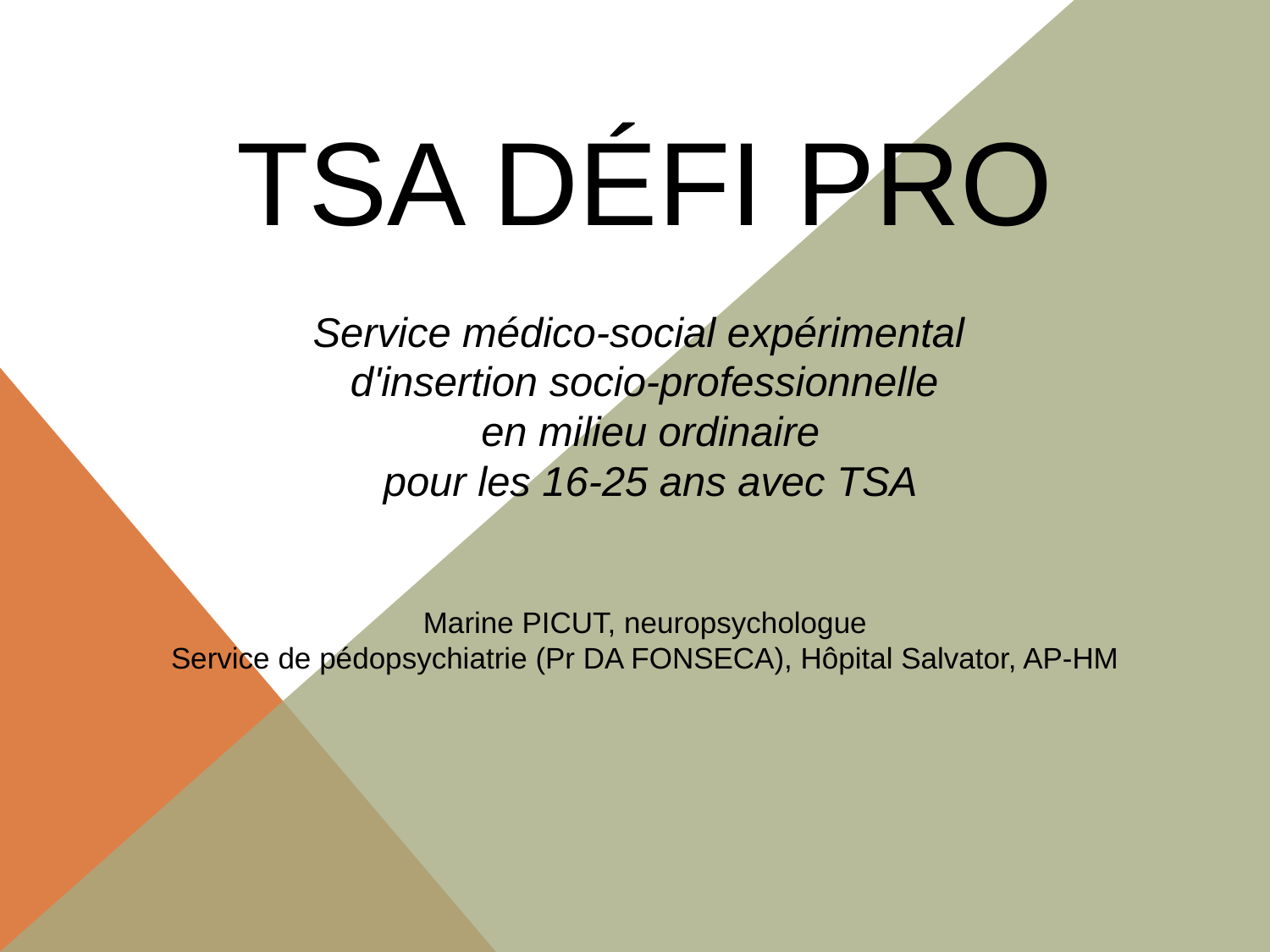

# Tsa défi PRO Service médico-social expérimental d'insertion socio-professionnelle en milieu ordinaire pour les 16-25 ans avec TSA Marine PICUT, neuropsychologue Service de pédopsychiatrie (Pr DA FONSECA), Hôpital Salvator, AP-HM